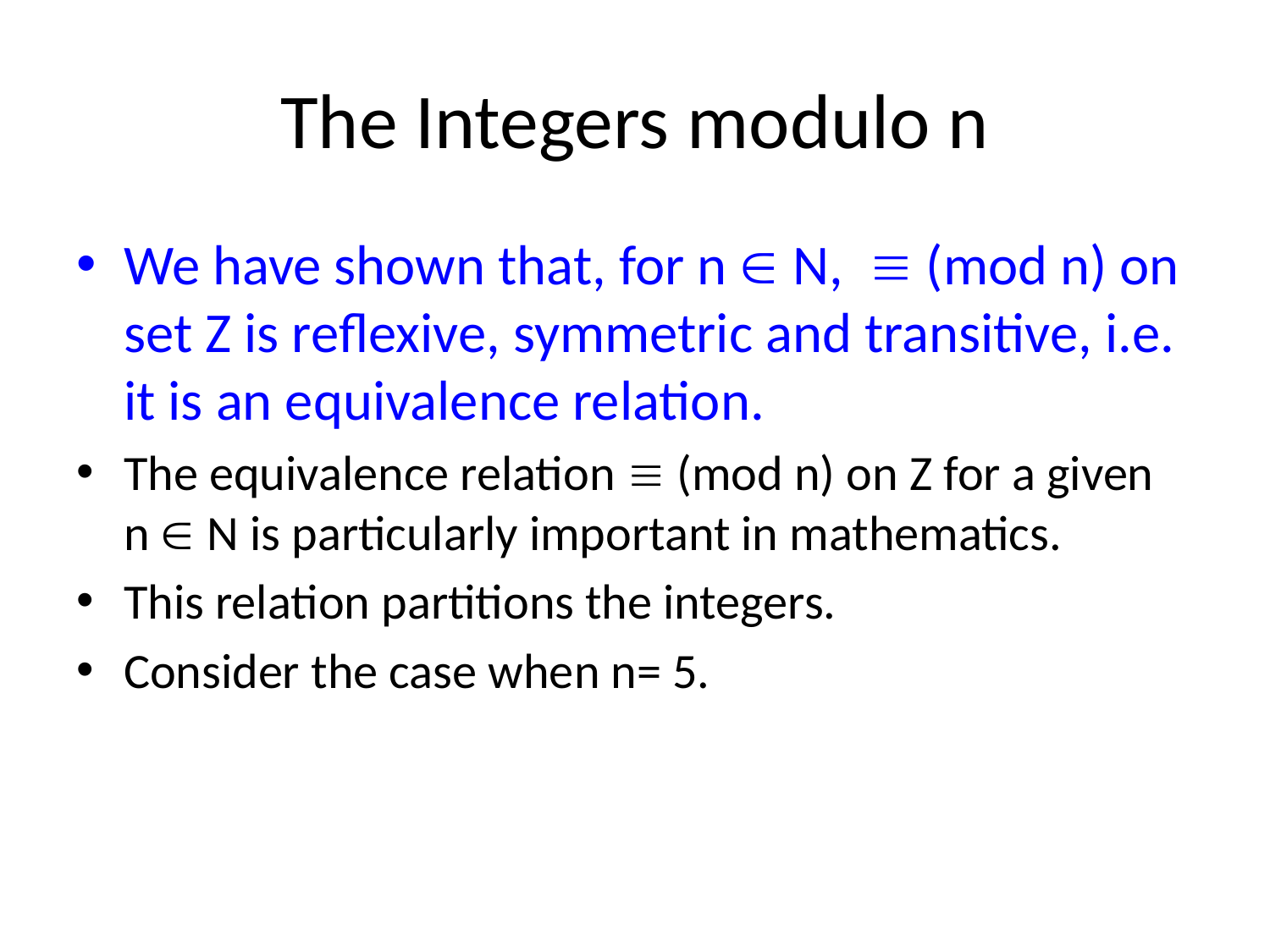

# The Integers modulo n
We have shown that, for n ∈ N,  ≡ (mod n) on set Z is reflexive, symmetric and transitive, i.e. it is an equivalence relation.
The equivalence relation ≡ (mod n) on Z for a given  n ∈ N is particularly important in mathematics.
This relation partitions the integers.
Consider the case when n= 5.